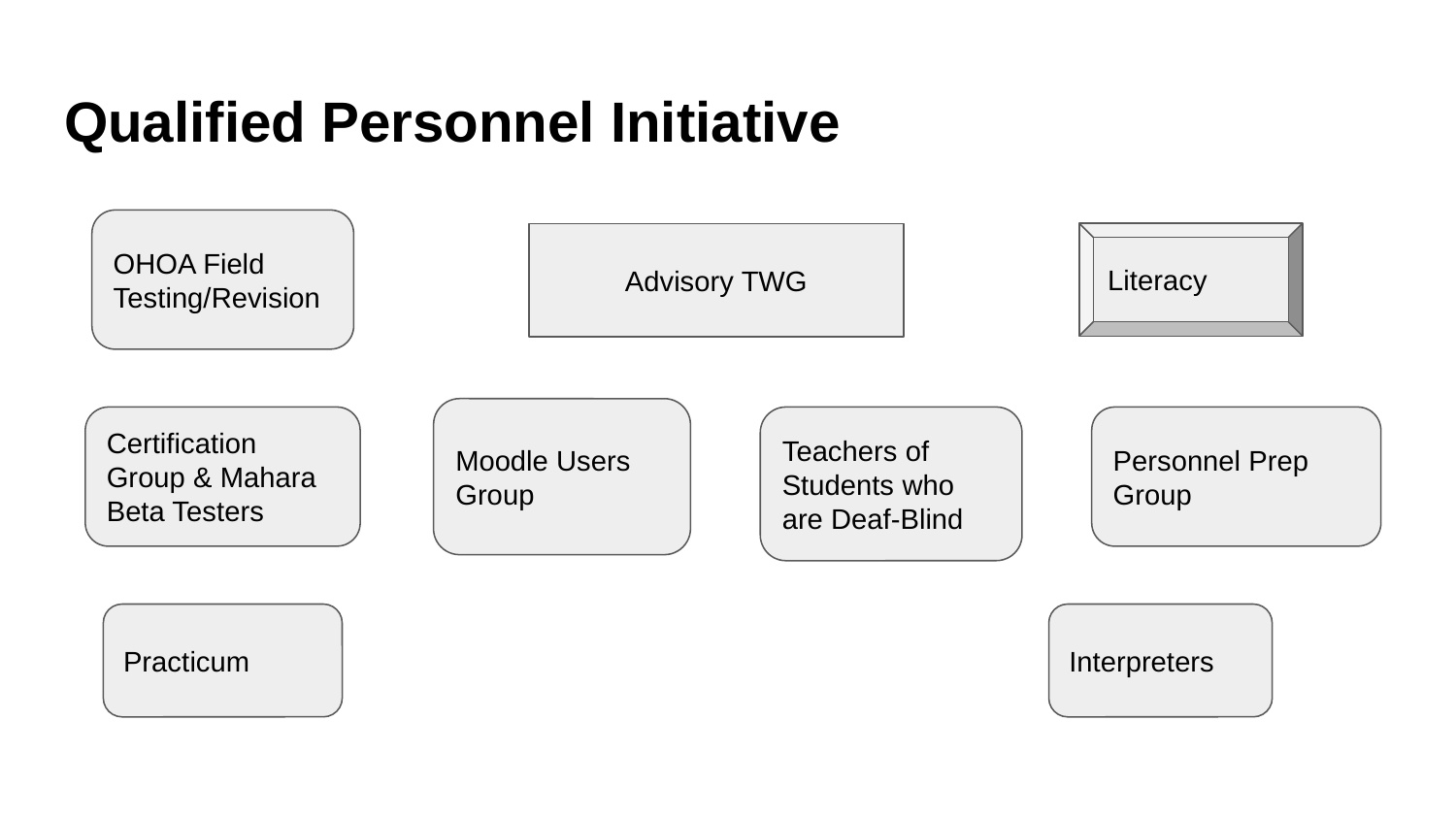

# Qualified Personnel Initiative
OHOA Field Testing/Revision
Literacy
Advisory TWG
Moodle Users Group
Certification Group & Mahara Beta Testers
Teachers of Students who are Deaf-Blind
Personnel Prep Group
Practicum
Interpreters